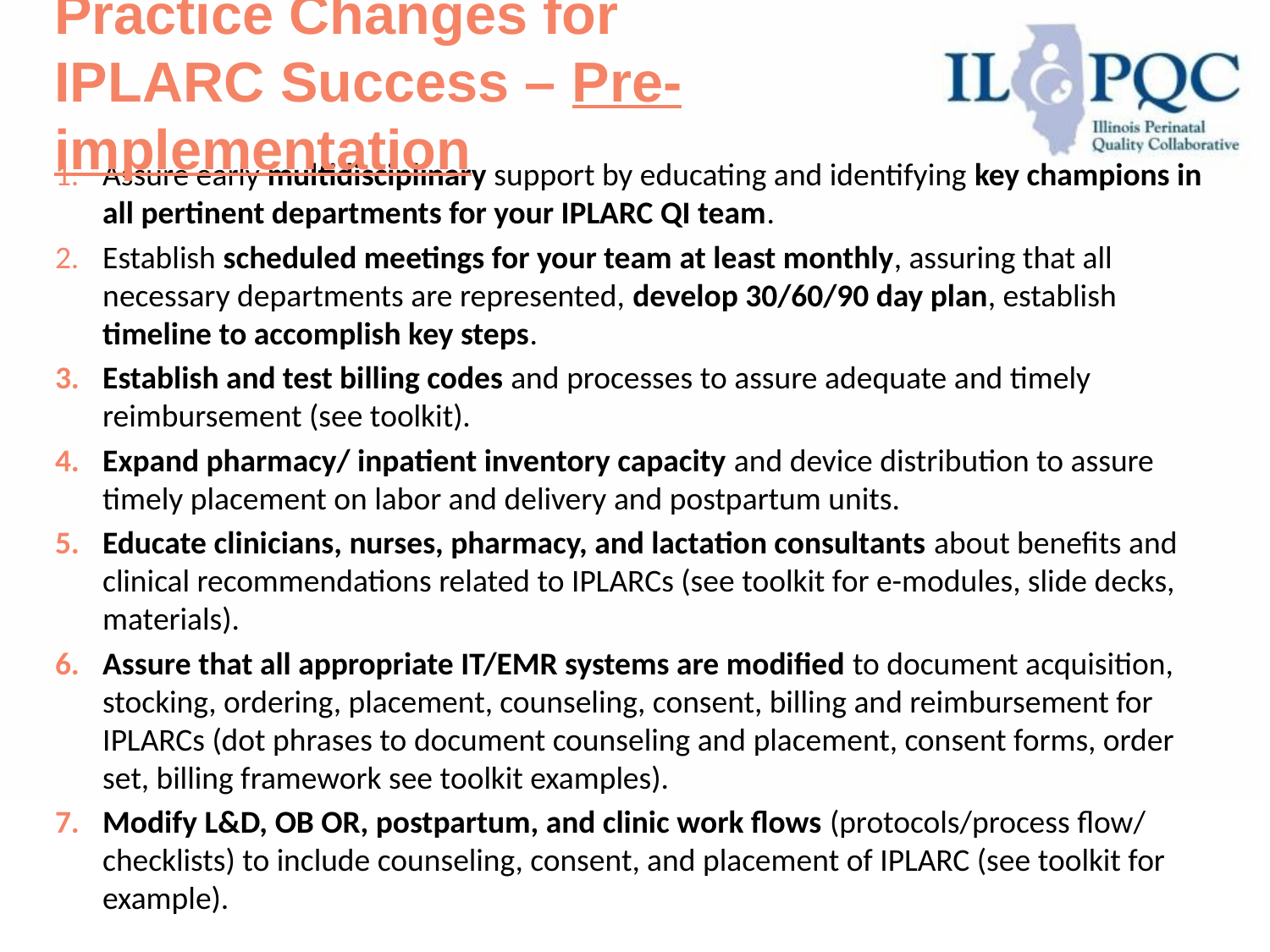

# Practice Changes for IPLARC Success – Pre-implementation
Assure early multidisciplinary support by educating and identifying key champions in all pertinent departments for your IPLARC QI team.
Establish scheduled meetings for your team at least monthly, assuring that all necessary departments are represented, develop 30/60/90 day plan, establish timeline to accomplish key steps.
Establish and test billing codes and processes to assure adequate and timely reimbursement (see toolkit).
Expand pharmacy/ inpatient inventory capacity and device distribution to assure timely placement on labor and delivery and postpartum units.
Educate clinicians, nurses, pharmacy, and lactation consultants about benefits and clinical recommendations related to IPLARCs (see toolkit for e-modules, slide decks, materials).
Assure that all appropriate IT/EMR systems are modified to document acquisition, stocking, ordering, placement, counseling, consent, billing and reimbursement for IPLARCs (dot phrases to document counseling and placement, consent forms, order set, billing framework see toolkit examples).
Modify L&D, OB OR, postpartum, and clinic work flows (protocols/process flow/ checklists) to include counseling, consent, and placement of IPLARC (see toolkit for example).